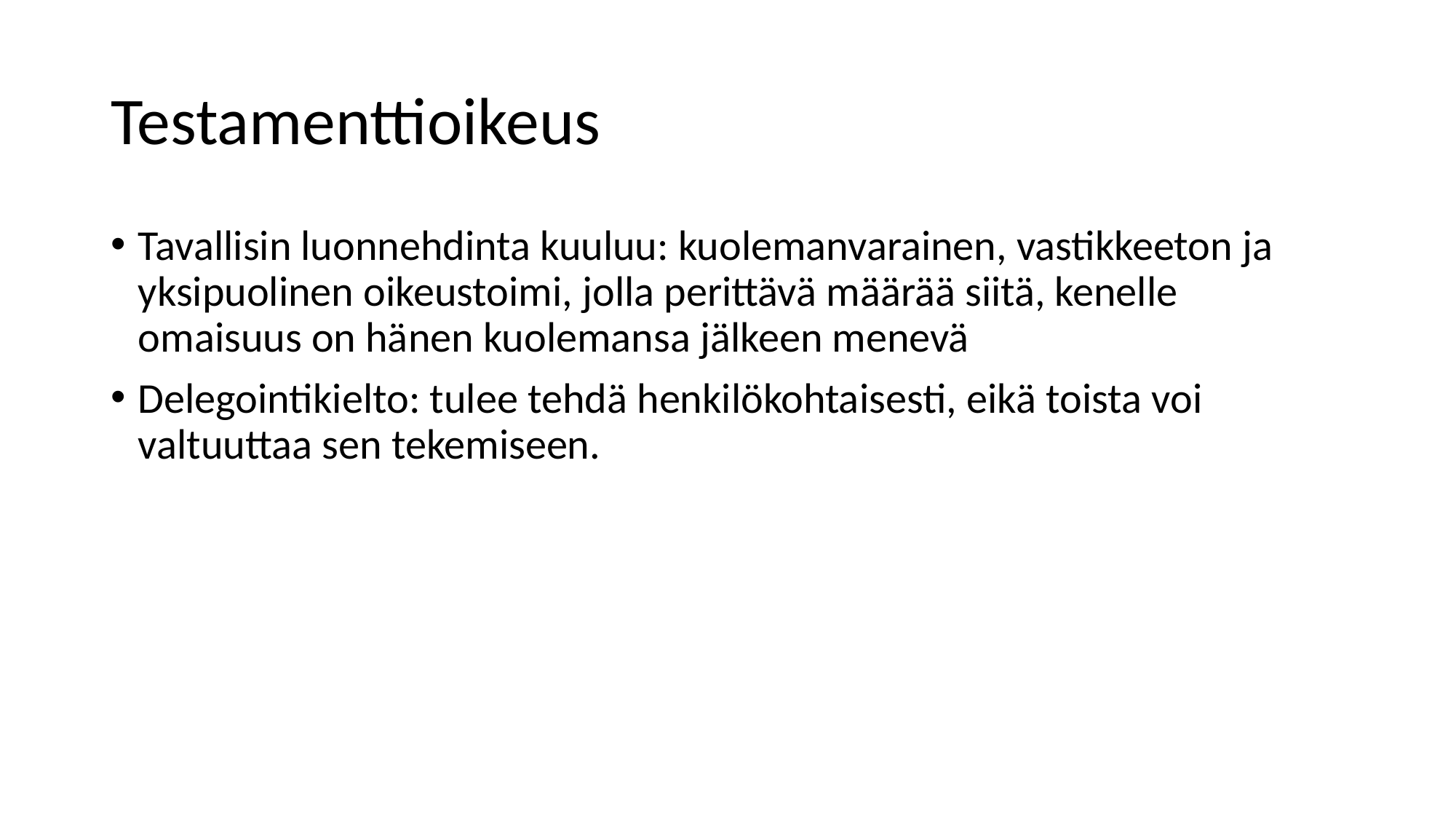

# Testamenttioikeus
Tavallisin luonnehdinta kuuluu: kuolemanvarainen, vastikkeeton ja yksipuolinen oikeustoimi, jolla perittävä määrää siitä, kenelle omaisuus on hänen kuolemansa jälkeen menevä
Delegointikielto: tulee tehdä henkilökohtaisesti, eikä toista voi valtuuttaa sen tekemiseen.